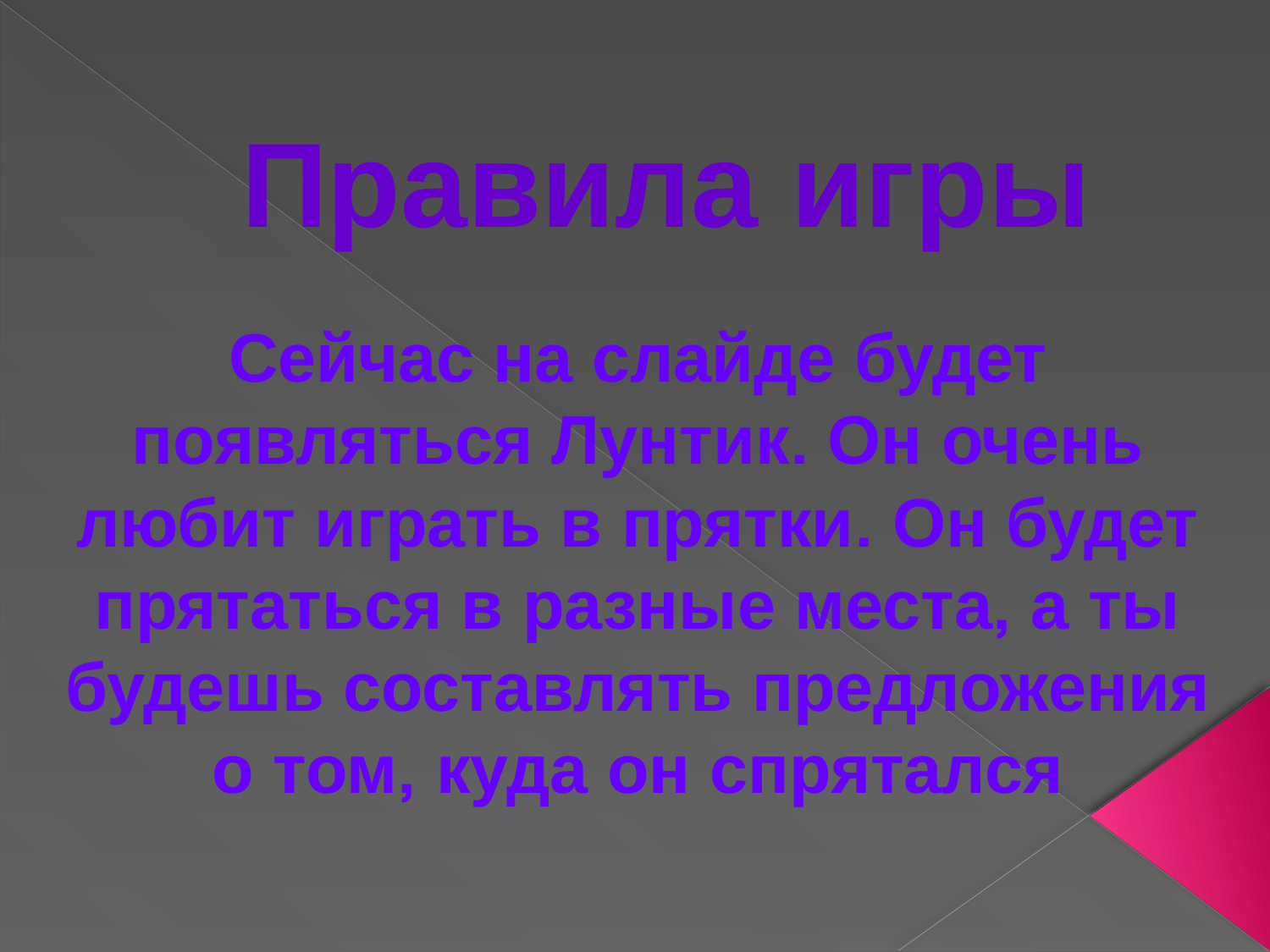

# Правила игры
Сейчас на слайде будет появляться Лунтик. Он очень любит играть в прятки. Он будет прятаться в разные места, а ты будешь составлять предложения о том, куда он спрятался